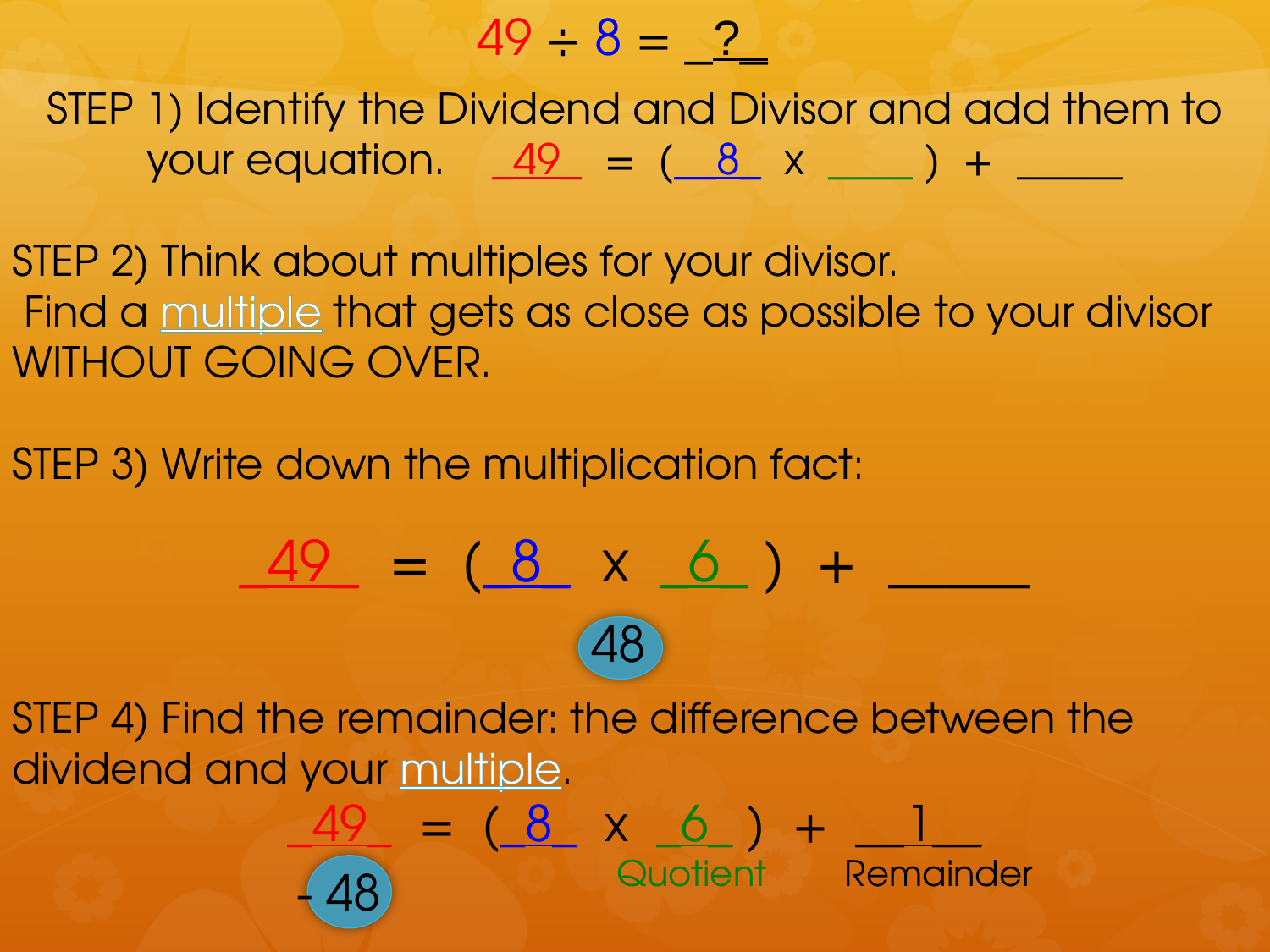

49 ÷ 8 = _?_

STEP 1) Identify the Dividend and Divisor and add them to your equation.    _49_  =  (__8_  x  ____ )  +  _____

STEP 2) Think about multiples for your divisor.
 Find a multiple that gets as close as possible to your divisor WITHOUT GOING OVER.

STEP 3) Write down the multiplication fact:

_49_  =  (_8_  x  _6_ )  +  _____

STEP 4) Find the remainder: the difference between the dividend and your multiple.
_49_  =  (_8_  x  _6_ )  +  __1__
                                       Quotient        Remainder

48

- 48